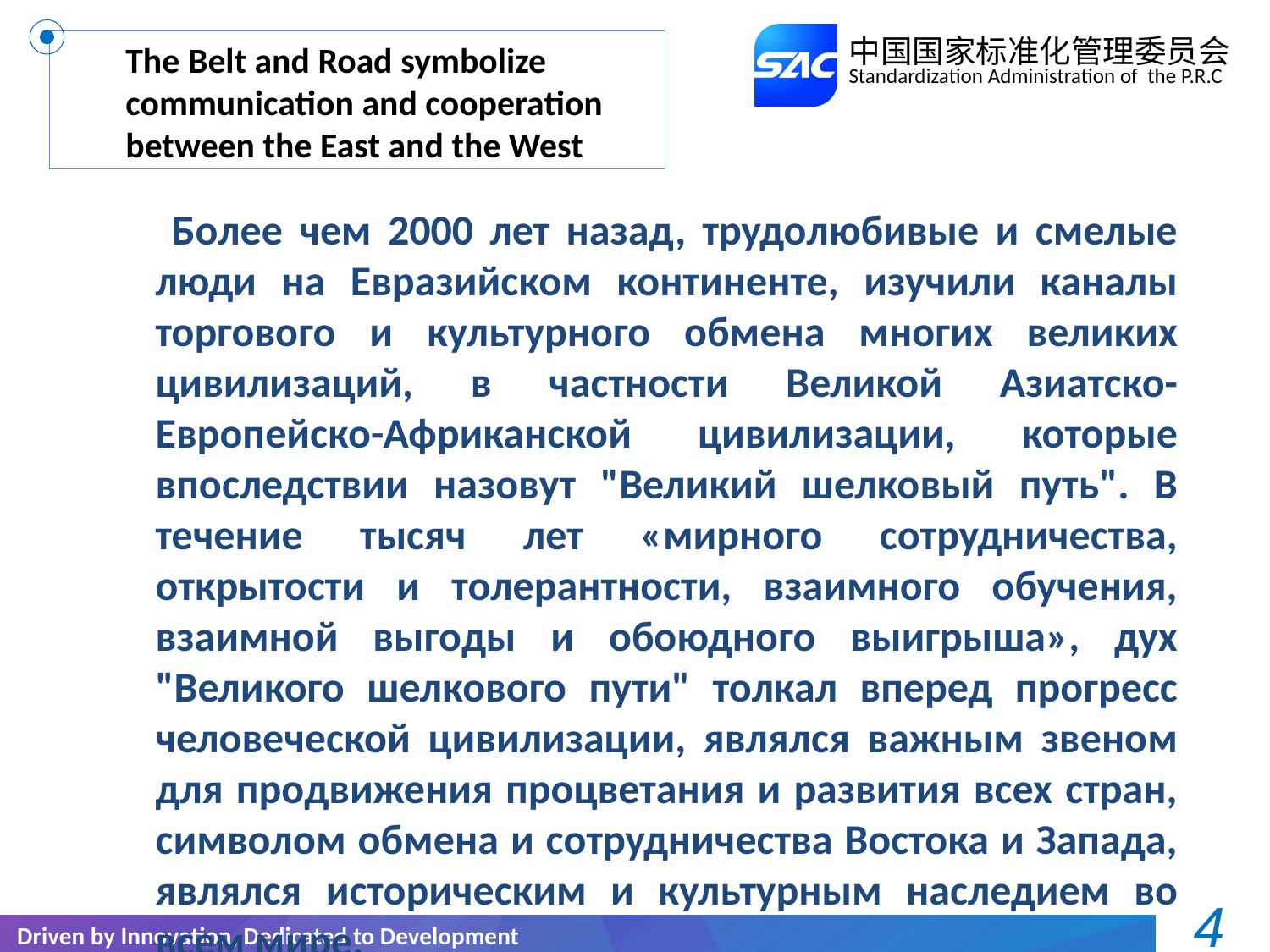

The Belt and Road symbolize communication and cooperation between the East and the West
 Более чем 2000 лет назад, трудолюбивые и смелые люди на Евразийском континенте, изучили каналы торгового и культурного обмена многих великих цивилизаций, в частности Великой Азиатско-Европейско-Африканской цивилизации, которые впоследствии назовут "Великий шелковый путь". В течение тысяч лет «мирного сотрудничества, открытости и толерантности, взаимного обучения, взаимной выгоды и обоюдного выигрыша», дух "Великого шелкового пути" толкал вперед прогресс человеческой цивилизации, являлся важным звеном для продвижения процветания и развития всех стран, символом обмена и сотрудничества Востока и Запада, являлся историческим и культурным наследием во всем мире.